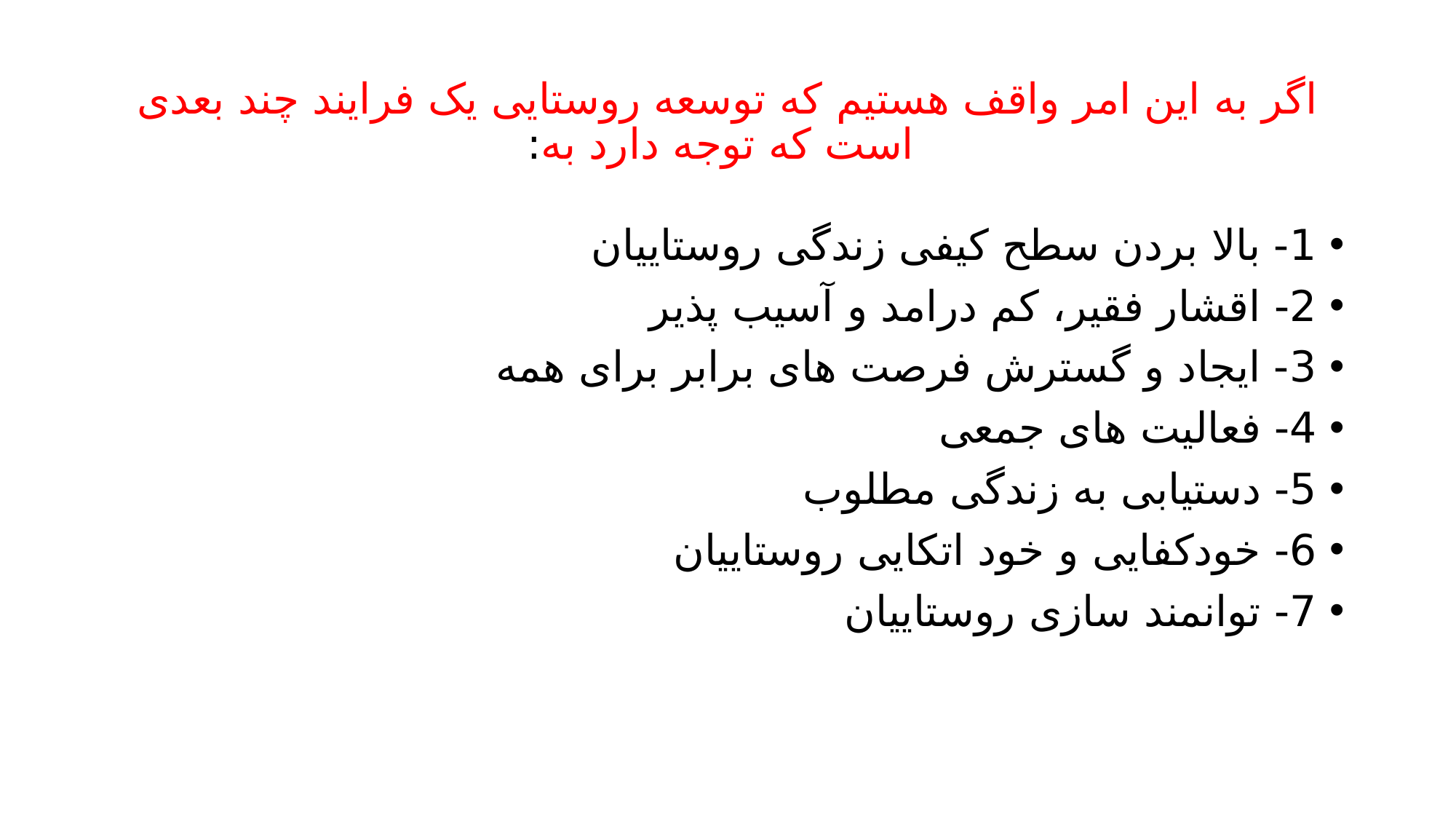

# اگر به این امر واقف هستیم که توسعه روستایی یک فرایند چند بعدی است که توجه دارد به:
1- بالا بردن سطح کیفی زندگی روستاییان
2- اقشار فقیر، کم درامد و آسیب پذیر
3- ایجاد و گسترش فرصت های برابر برای همه
4- فعالیت های جمعی
5- دستیابی به زندگی مطلوب
6- خودکفایی و خود اتکایی روستاییان
7- توانمند سازی روستاییان